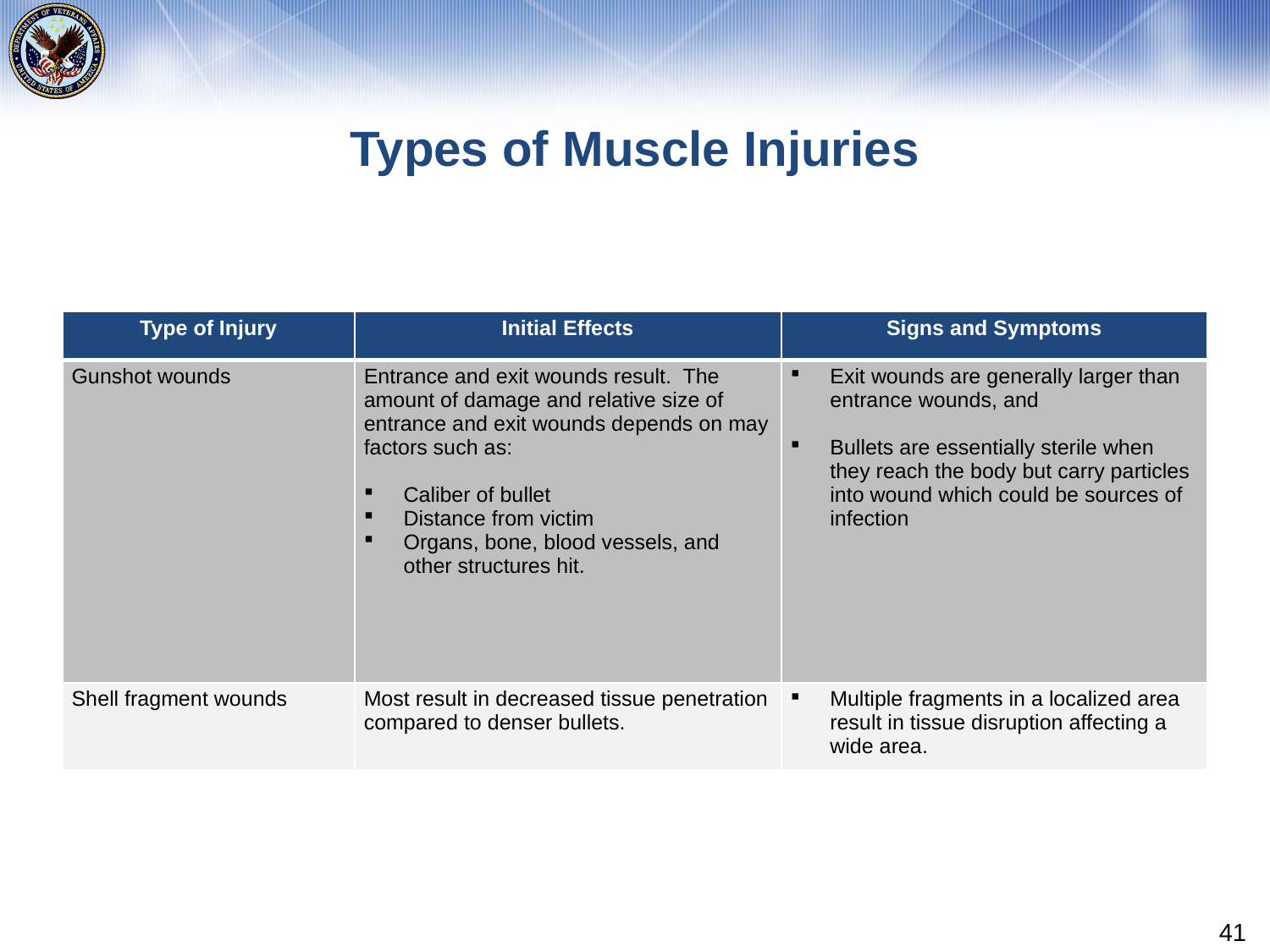

# Types of Muscle Injuries
| Type of Injury | Initial Effects | Signs and Symptoms |
| --- | --- | --- |
| Gunshot wounds | Entrance and exit wounds result. The amount of damage and relative size of entrance and exit wounds depends on may factors such as: Caliber of bullet Distance from victim Organs, bone, blood vessels, and other structures hit. | Exit wounds are generally larger than entrance wounds, and Bullets are essentially sterile when they reach the body but carry particles into wound which could be sources of infection |
| Shell fragment wounds | Most result in decreased tissue penetration compared to denser bullets. | Multiple fragments in a localized area result in tissue disruption affecting a wide area. |
41